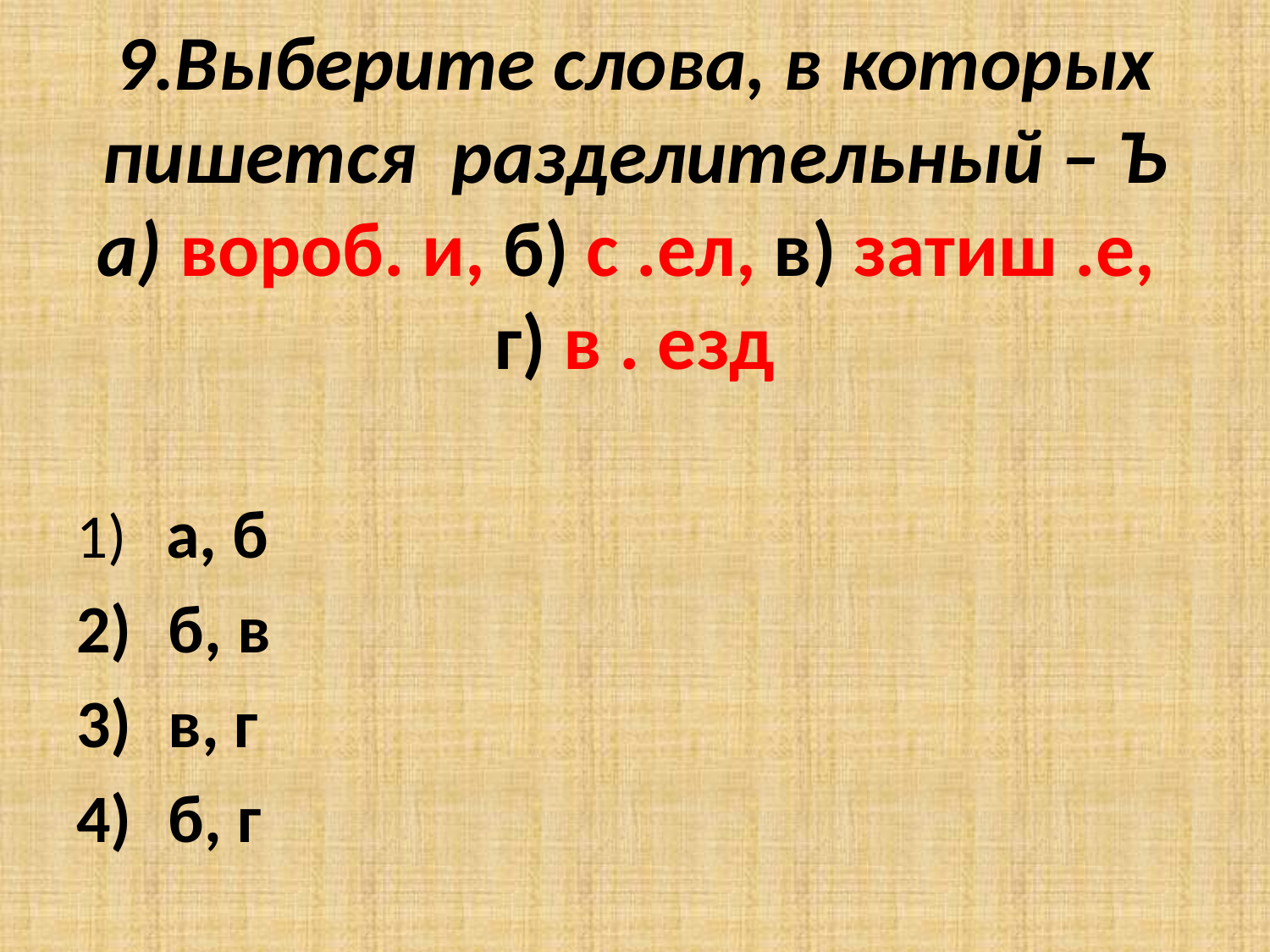

# 9.Выберите слова, в которых пишется  разделительный – Ъ а) вороб. и, б) с .ел, в) затиш .е, г) в . езд

  а, б
  б, в
  в, г
  б, г